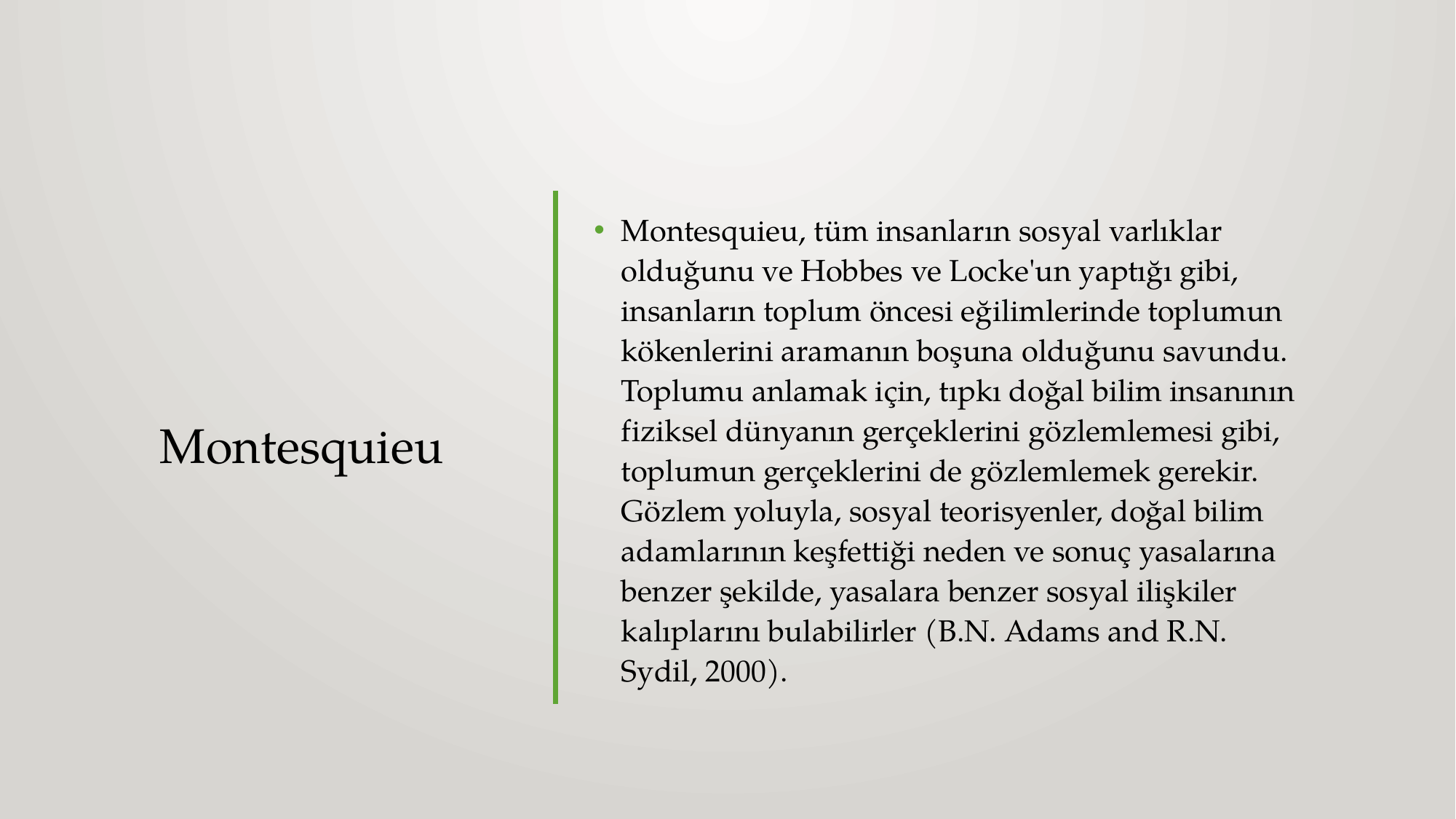

# Montesquieu
Montesquieu, tüm insanların sosyal varlıklar olduğunu ve Hobbes ve Locke'un yaptığı gibi, insanların toplum öncesi eğilimlerinde toplumun kökenlerini aramanın boşuna olduğunu savundu. Toplumu anlamak için, tıpkı doğal bilim insanının fiziksel dünyanın gerçeklerini gözlemlemesi gibi, toplumun gerçeklerini de gözlemlemek gerekir. Gözlem yoluyla, sosyal teorisyenler, doğal bilim adamlarının keşfettiği neden ve sonuç yasalarına benzer şekilde, yasalara benzer sosyal ilişkiler kalıplarını bulabilirler (B.N. Adams and R.N. Sydil, 2000).